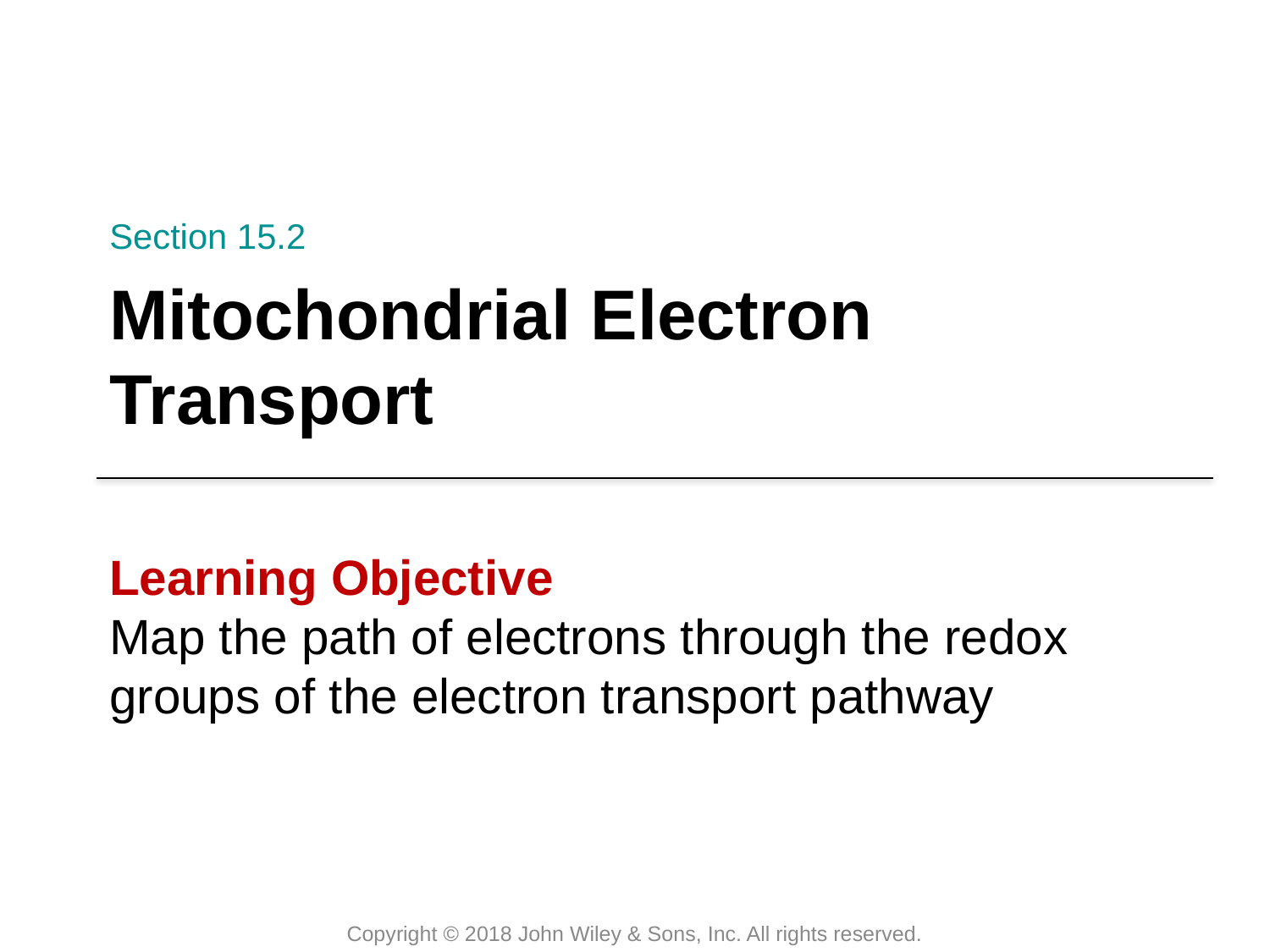

Section 15.2
# Mitochondrial Electron Transport
Learning Objective
Map the path of electrons through the redox groups of the electron transport pathway
Copyright © 2018 John Wiley & Sons, Inc. All rights reserved.